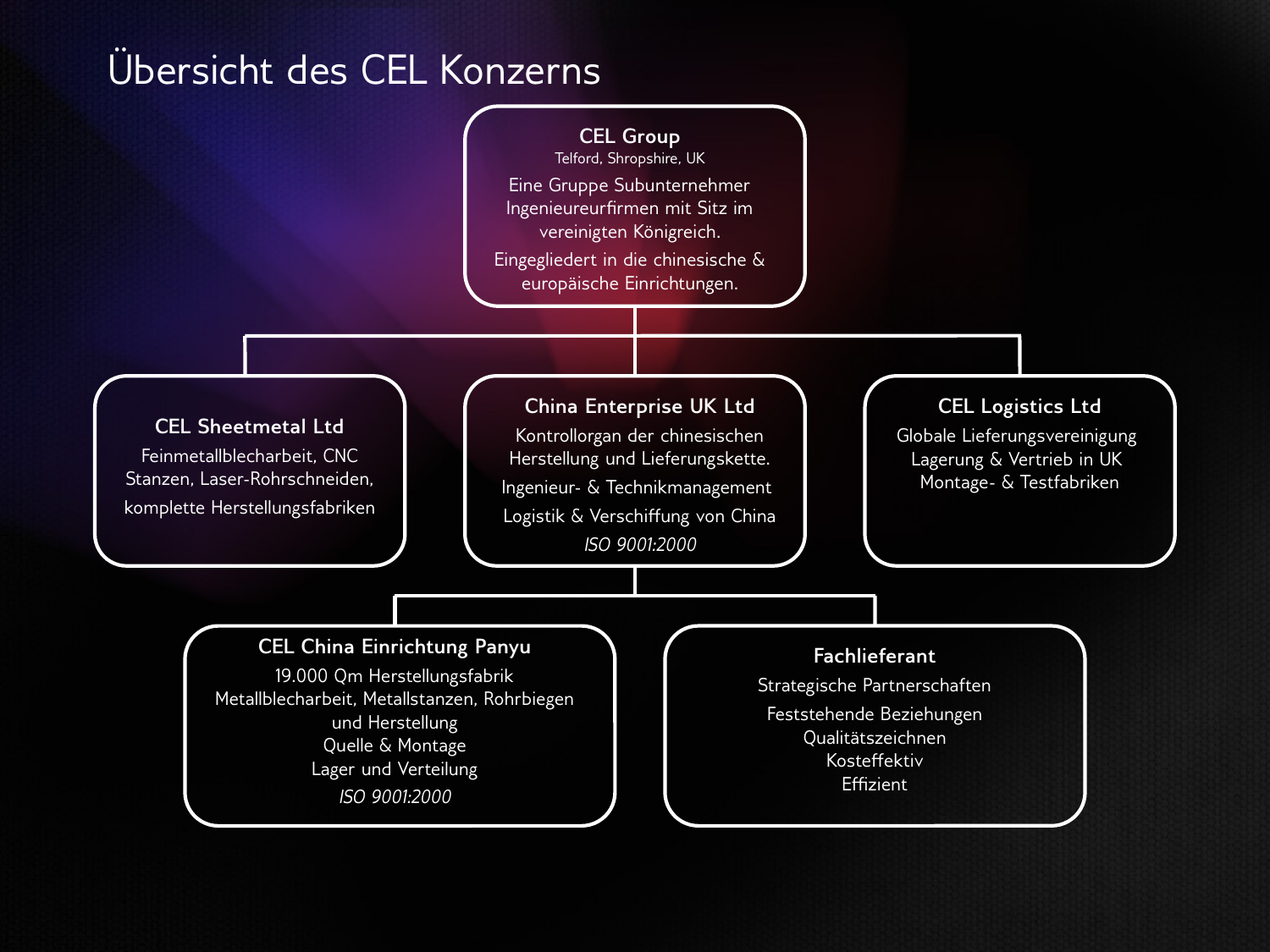

Übersicht des CEL Konzerns

CEL Group
Telford, Shropshire, UK
Eine Gruppe Subunternehmer Ingenieureurfirmen mit Sitz im vereinigten Königreich.
Eingegliedert in die chinesische & europäische Einrichtungen.

China Enterprise UK Ltd
Kontrollorgan der chinesischen Herstellung und Lieferungskette.
Ingenieur- & Technikmanagement
Logistik & Verschiffung von China
ISO 9001:2000
CEL Logistics Ltd
Globale Lieferungsvereinigung  Lagerung & Vertrieb in UK
Montage- & Testfabriken
CEL Sheetmetal Ltd
Feinmetallblecharbeit, CNC Stanzen, Laser-Rohrschneiden,
komplette Herstellungsfabriken

CEL China Einrichtung Panyu
19.000 Qm Herstellungsfabrik
Metallblecharbeit, Metallstanzen, Rohrbiegen und Herstellung
Quelle & Montage
Lager und Verteilung
ISO 9001:2000
Fachlieferant
Strategische Partnerschaften
Feststehende Beziehungen
Qualitätszeichnen
Kosteffektiv
Effizient